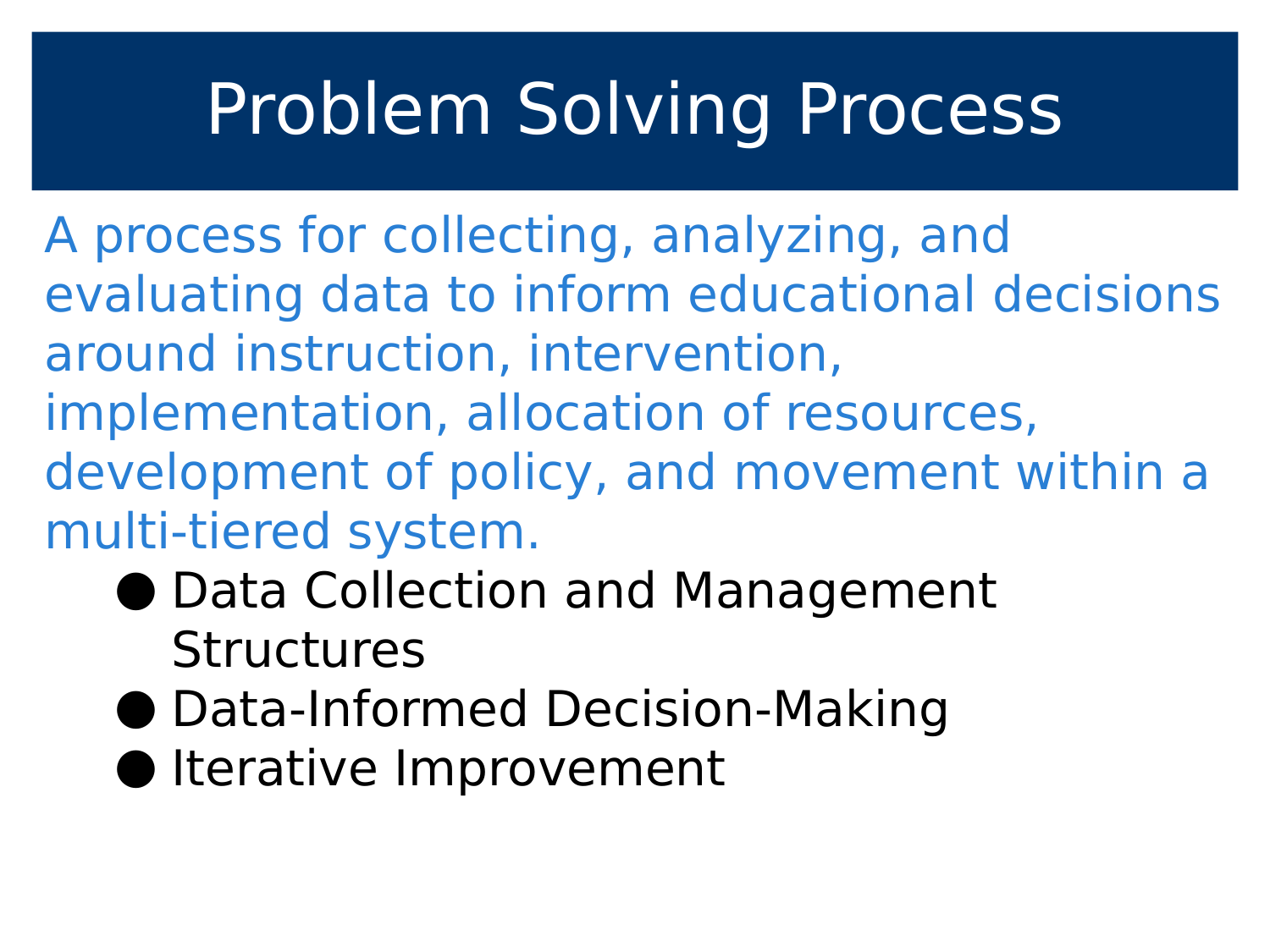

# Problem Solving Process
A process for collecting, analyzing, and evaluating data to inform educational decisions around instruction, intervention, implementation, allocation of resources, development of policy, and movement within a multi-tiered system.
Data Collection and Management Structures
Data-Informed Decision-Making
Iterative Improvement